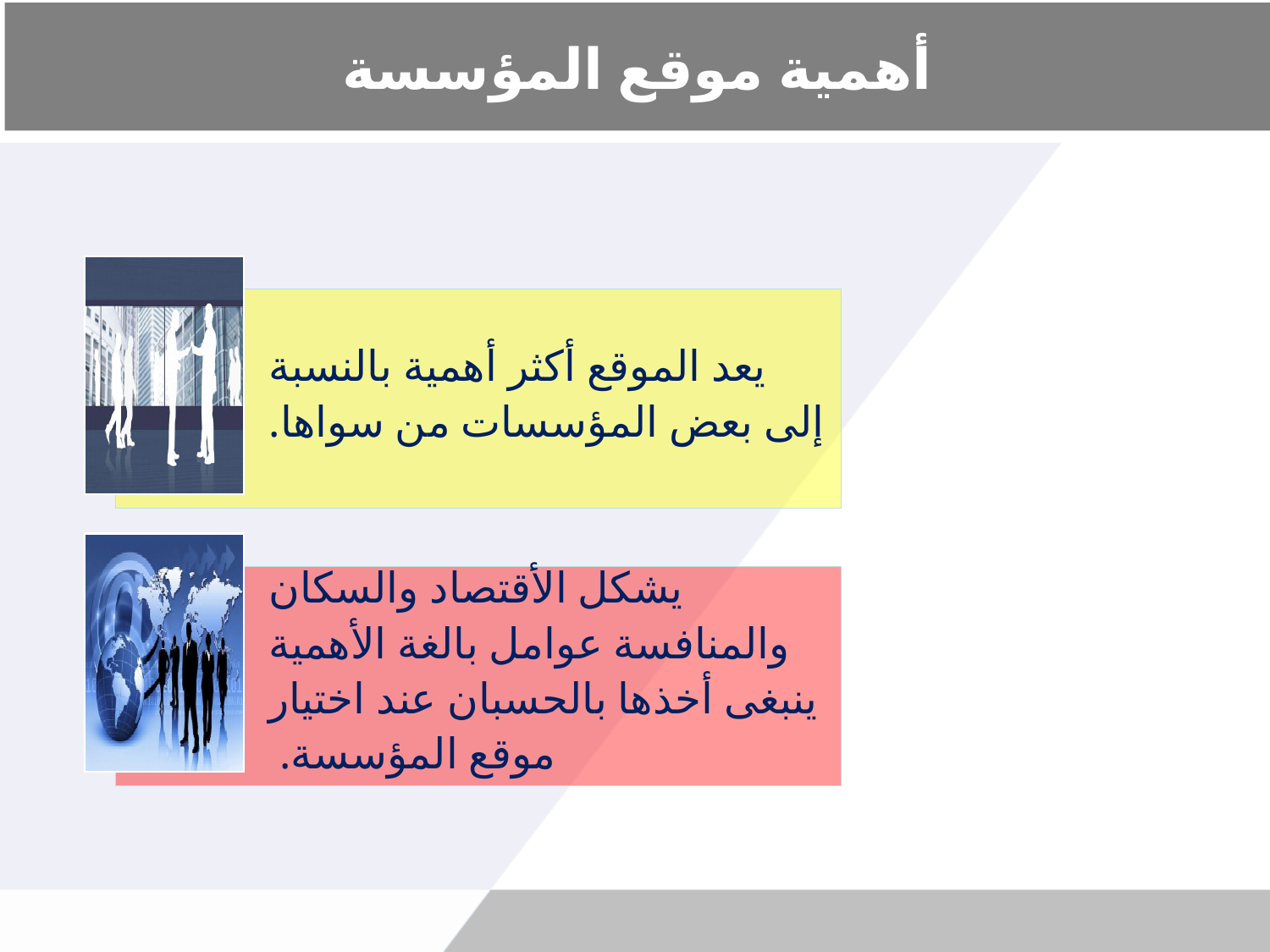

# أهمية موقع المؤسسة
يعد الموقع أكثر أهمية بالنسبة إلى بعض المؤسسات من سواها.